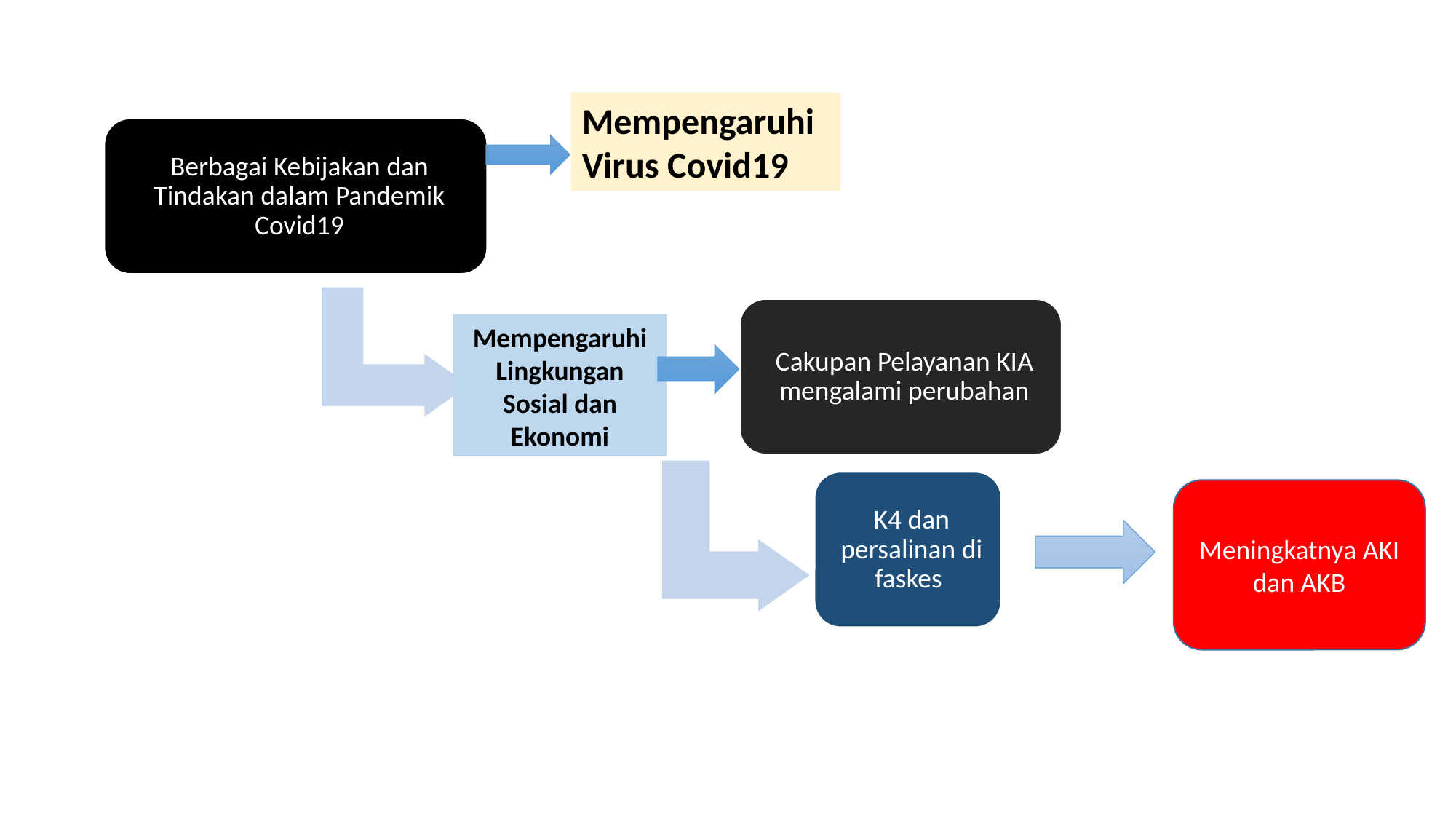

Mempengaruhi Virus Covid19
Berbagai Kebijakan dan Tindakan dalam Pandemik Covid19
Cakupan Pelayanan KIA mengalami perubahan
K4 dan persalinan di faskes

Mempengaruhi Lingkungan Sosial dan Ekonomi

Meningkatnya AKI dan AKB